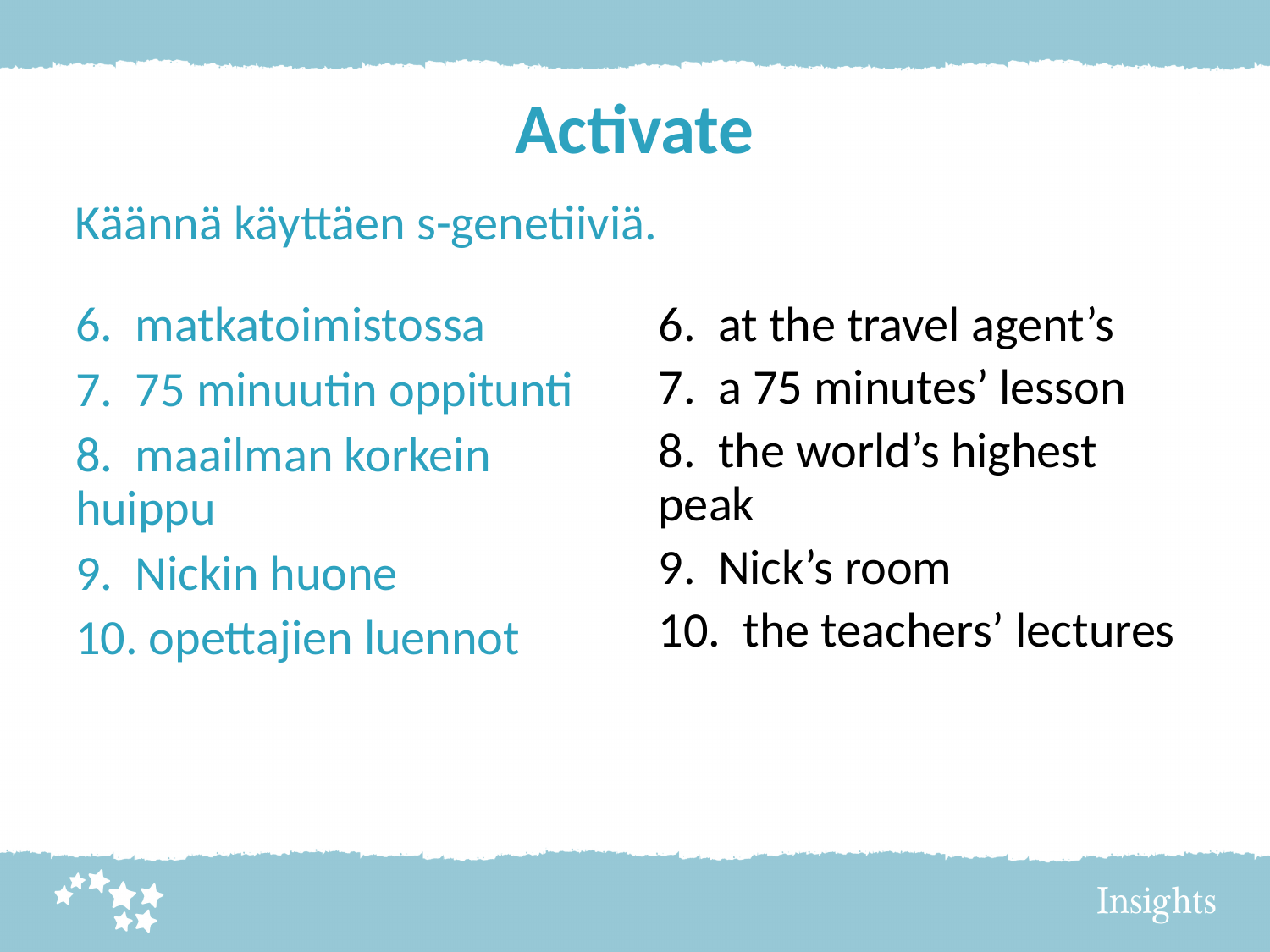

# Activate
Käännä käyttäen s-genetiiviä.
6.  matkatoimistossa
7.  75 minuutin oppitunti
8.  maailman korkein huippu
9.  Nickin huone
10. opettajien luennot

6.  at the travel agent’s
7.  a 75 minutes’ lesson
8.  the world’s highest peak
9.  Nick’s room
10.  the teachers’ lectures